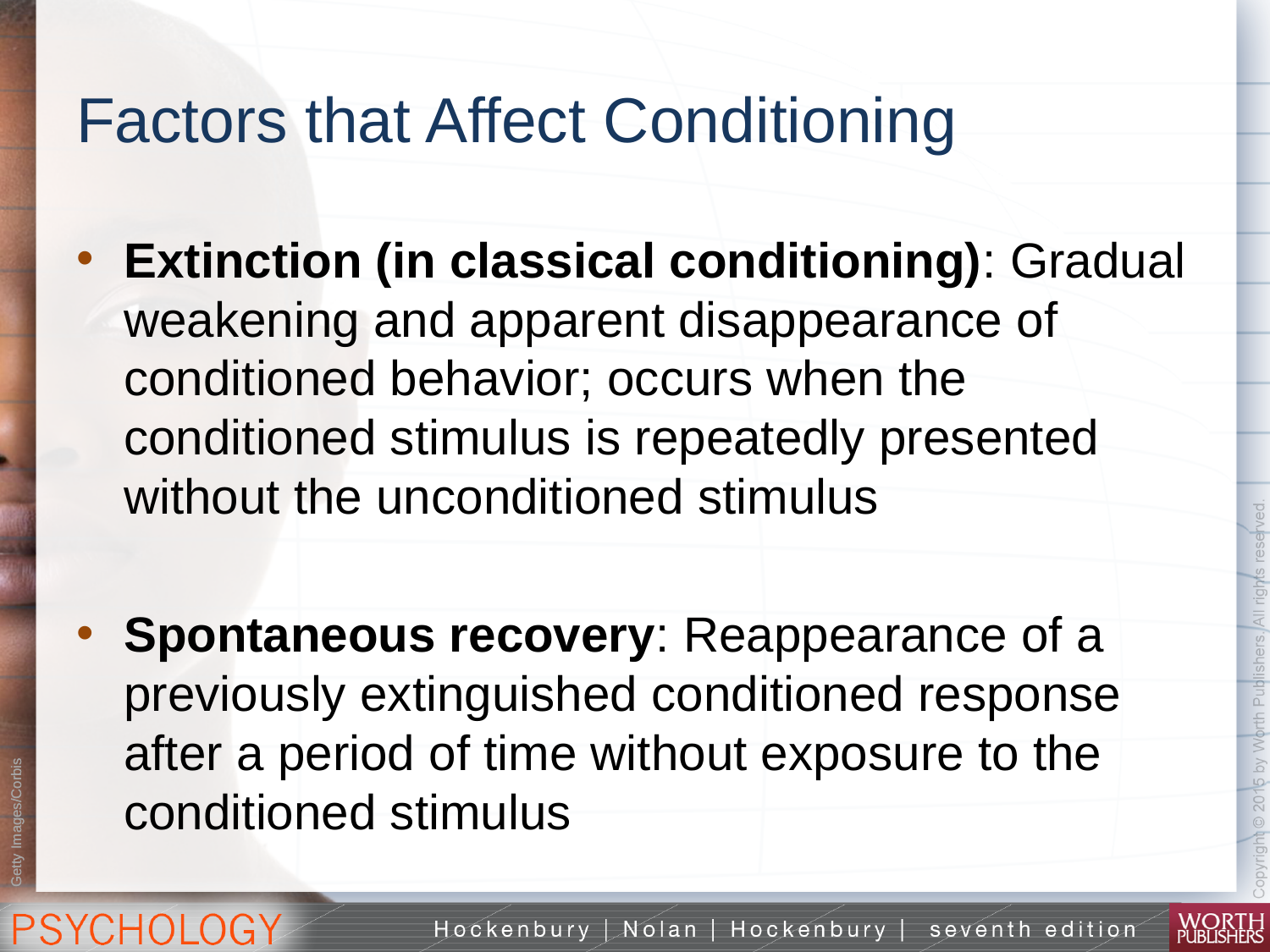

# Factors that Affect Conditioning
Extinction (in classical conditioning): Gradual weakening and apparent disappearance of conditioned behavior; occurs when the conditioned stimulus is repeatedly presented without the unconditioned stimulus

Spontaneous recovery: Reappearance of a previously extinguished conditioned response after a period of time without exposure to the conditioned stimulus